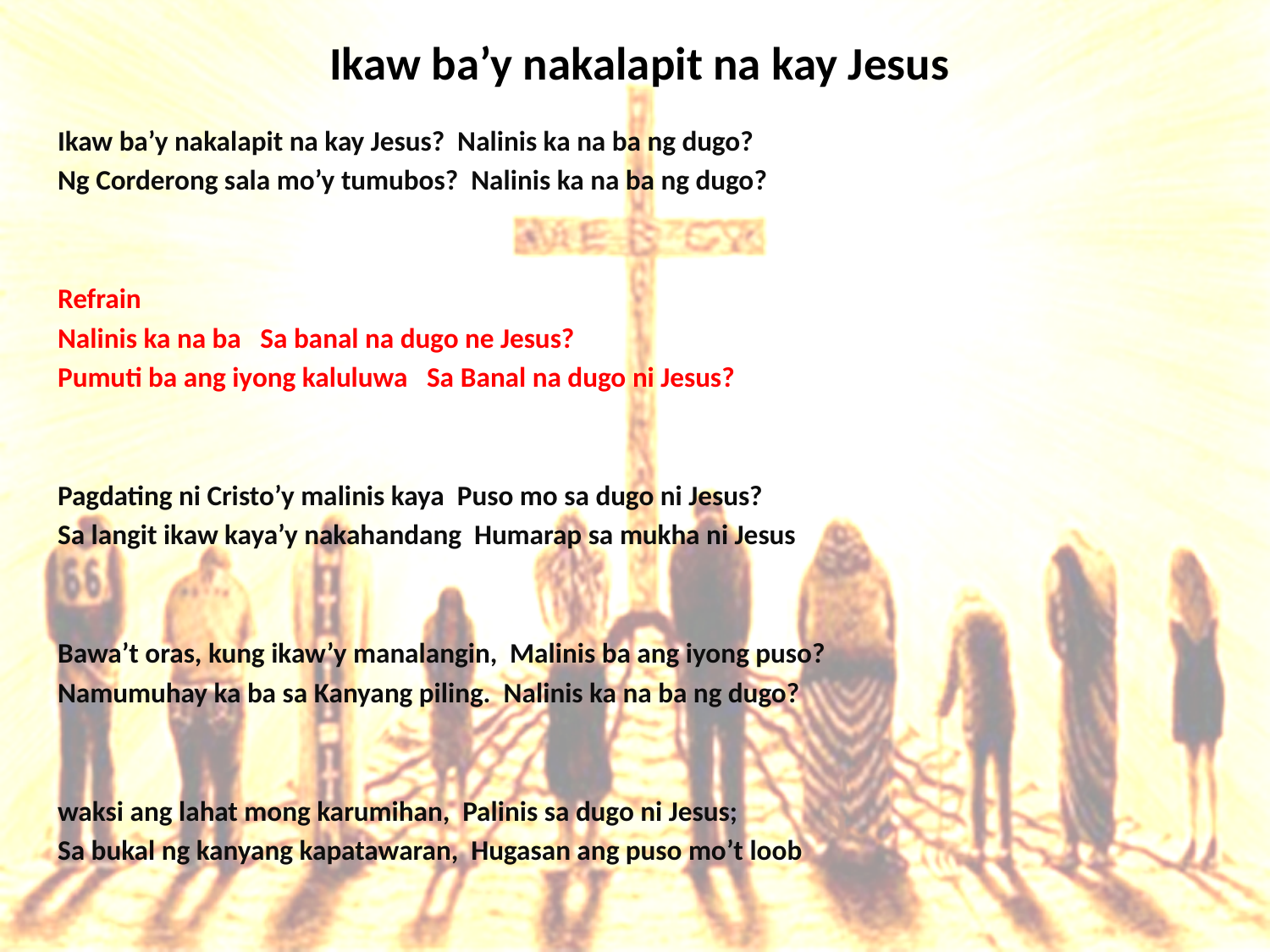

# Ikaw ba’y nakalapit na kay Jesus
Ikaw ba’y nakalapit na kay Jesus?  Nalinis ka na ba ng dugo?
Ng Corderong sala mo’y tumubos?  Nalinis ka na ba ng dugo?

Refrain
Nalinis ka na ba   Sa banal na dugo ne Jesus?
Pumuti ba ang iyong kaluluwa   Sa Banal na dugo ni Jesus?

Pagdating ni Cristo’y malinis kaya  Puso mo sa dugo ni Jesus?
Sa langit ikaw kaya’y nakahandang  Humarap sa mukha ni Jesus

Bawa’t oras, kung ikaw’y manalangin,  Malinis ba ang iyong puso?
Namumuhay ka ba sa Kanyang piling.  Nalinis ka na ba ng dugo?

waksi ang lahat mong karumihan,  Palinis sa dugo ni Jesus;
Sa bukal ng kanyang kapatawaran,  Hugasan ang puso mo’t loob